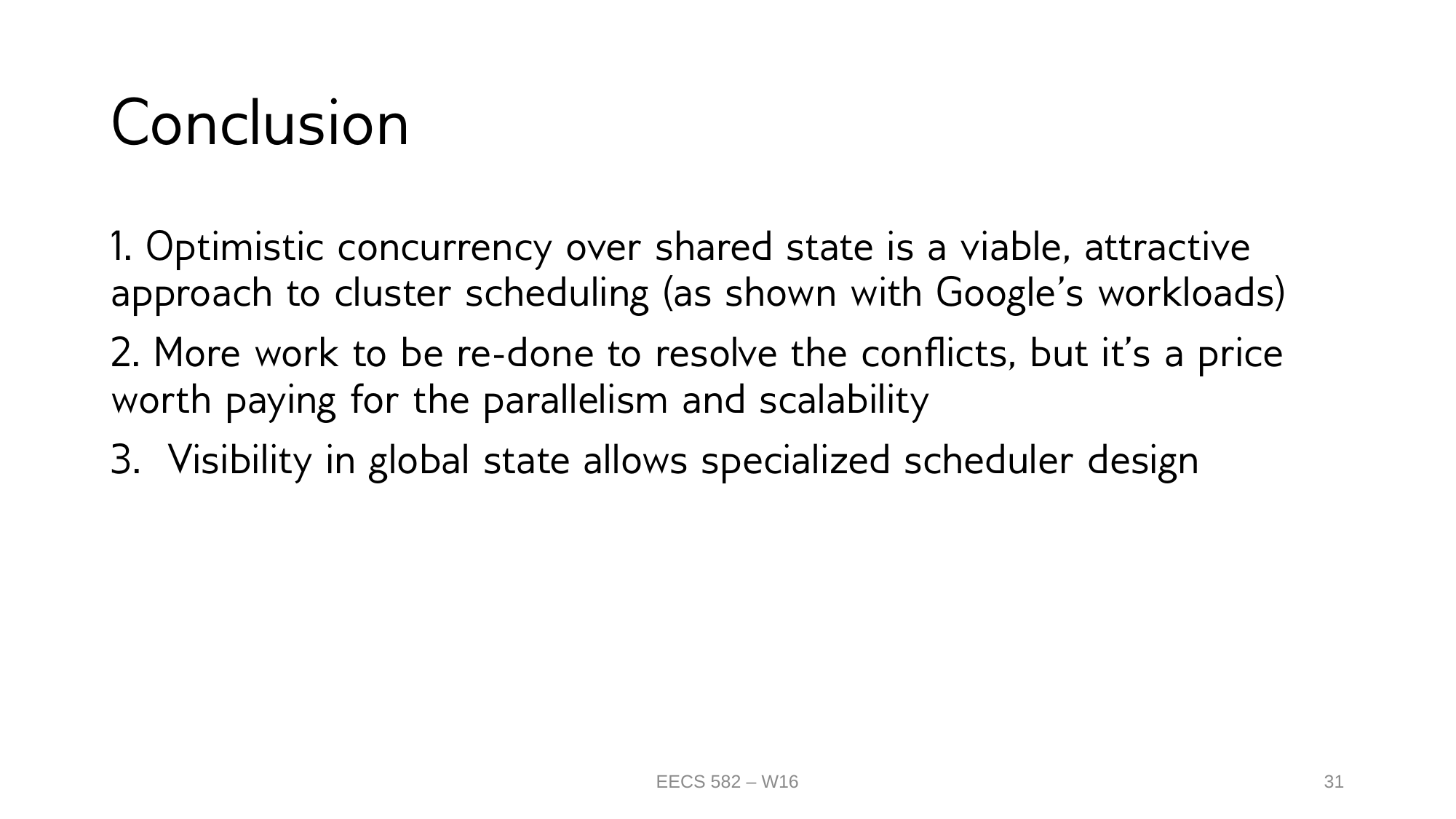

# Conclusion
1. Optimistic concurrency over shared state is a viable, attractive approach to cluster scheduling (as shown with Google’s workloads)
2. More work to be re-done to resolve the conflicts, but it’s a price worth paying for the parallelism and scalability
3.  Visibility in global state allows specialized scheduler design
EECS 582 – W16
31